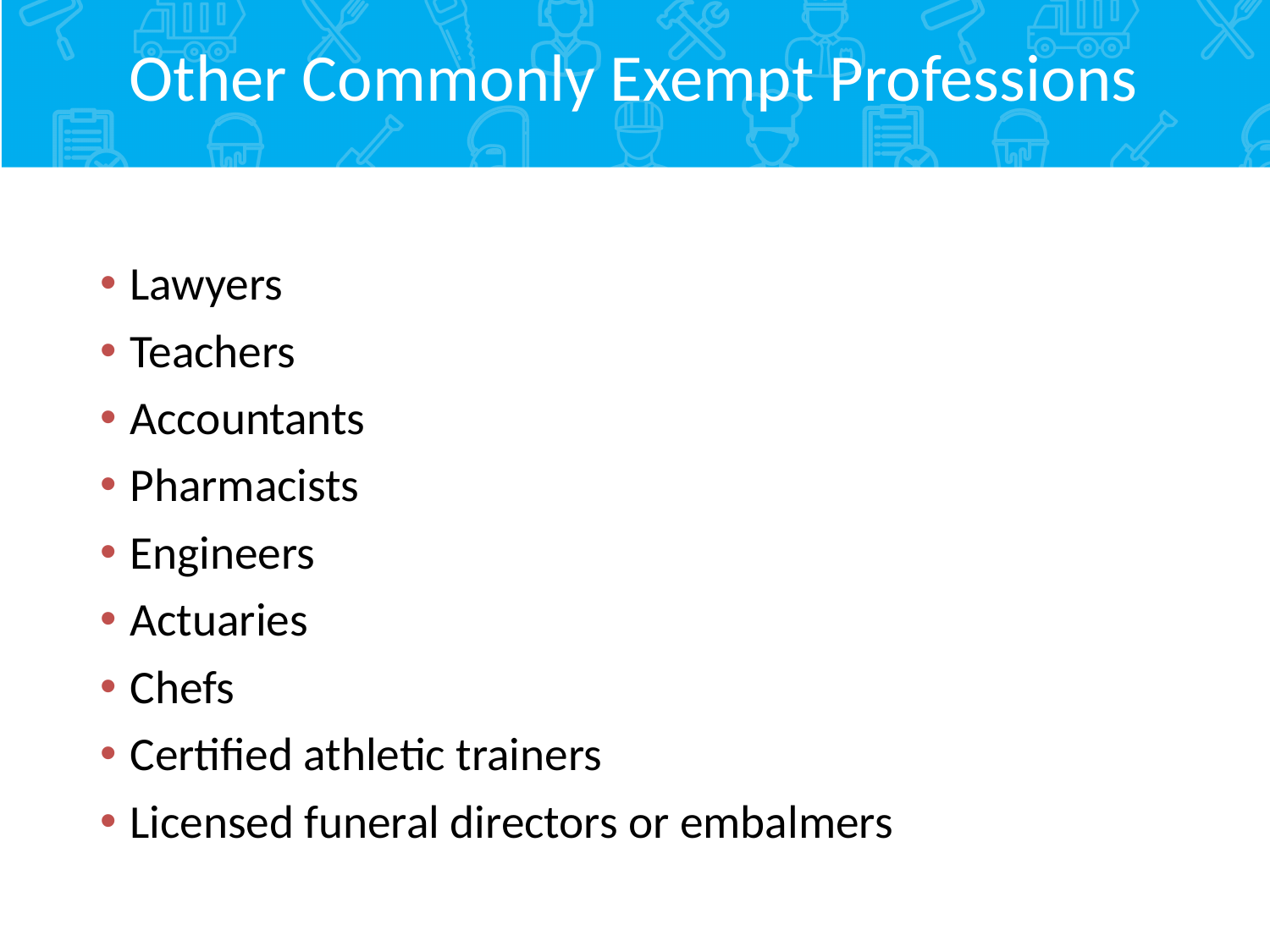

# Other Commonly Exempt Professions
Lawyers
Teachers
Accountants
Pharmacists
Engineers
Actuaries
Chefs
Certified athletic trainers
Licensed funeral directors or embalmers